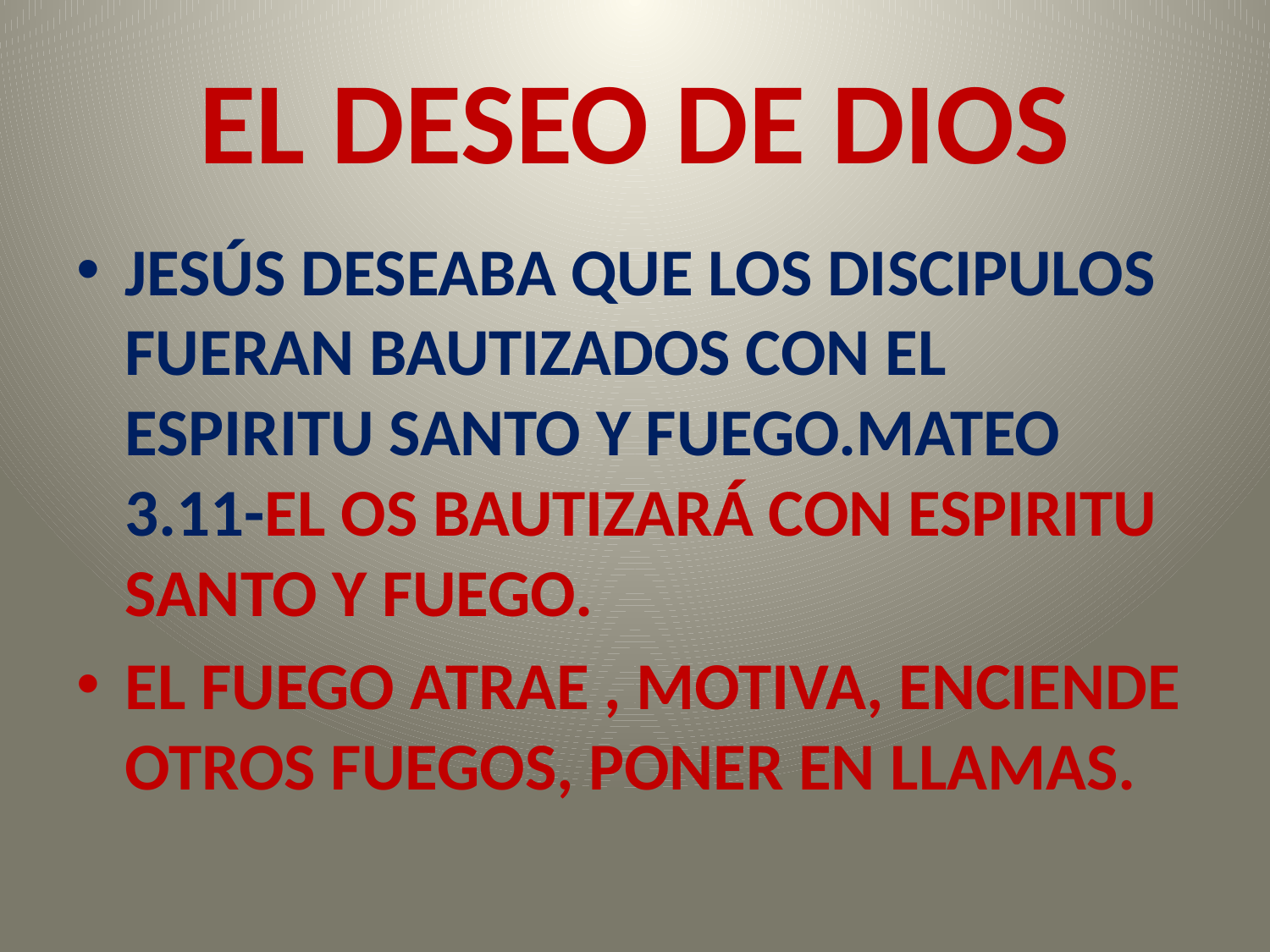

# EL DESEO DE DIOS
JESÚS DESEABA QUE LOS DISCIPULOS FUERAN BAUTIZADOS CON EL ESPIRITU SANTO Y FUEGO.MATEO 3.11-EL OS BAUTIZARÁ CON ESPIRITU SANTO Y FUEGO.
EL FUEGO ATRAE , MOTIVA, ENCIENDE OTROS FUEGOS, PONER EN LLAMAS.